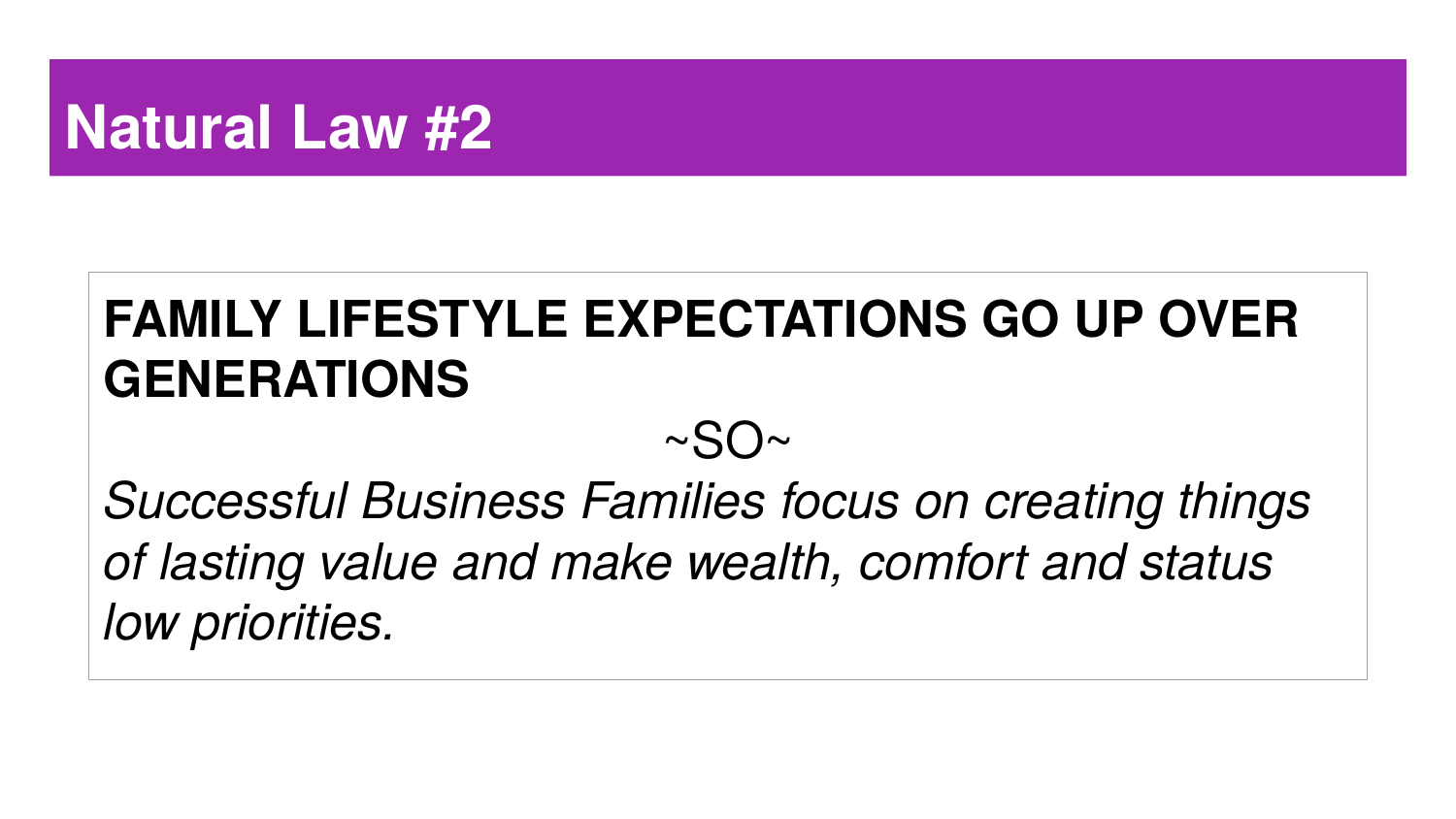

Natural Law #2
FAMILY LIFESTYLE EXPECTATIONS GO UP OVER GENERATIONS
~SO~
Successful Business Families focus on creating things of lasting value and make wealth, comfort and status low priorities.